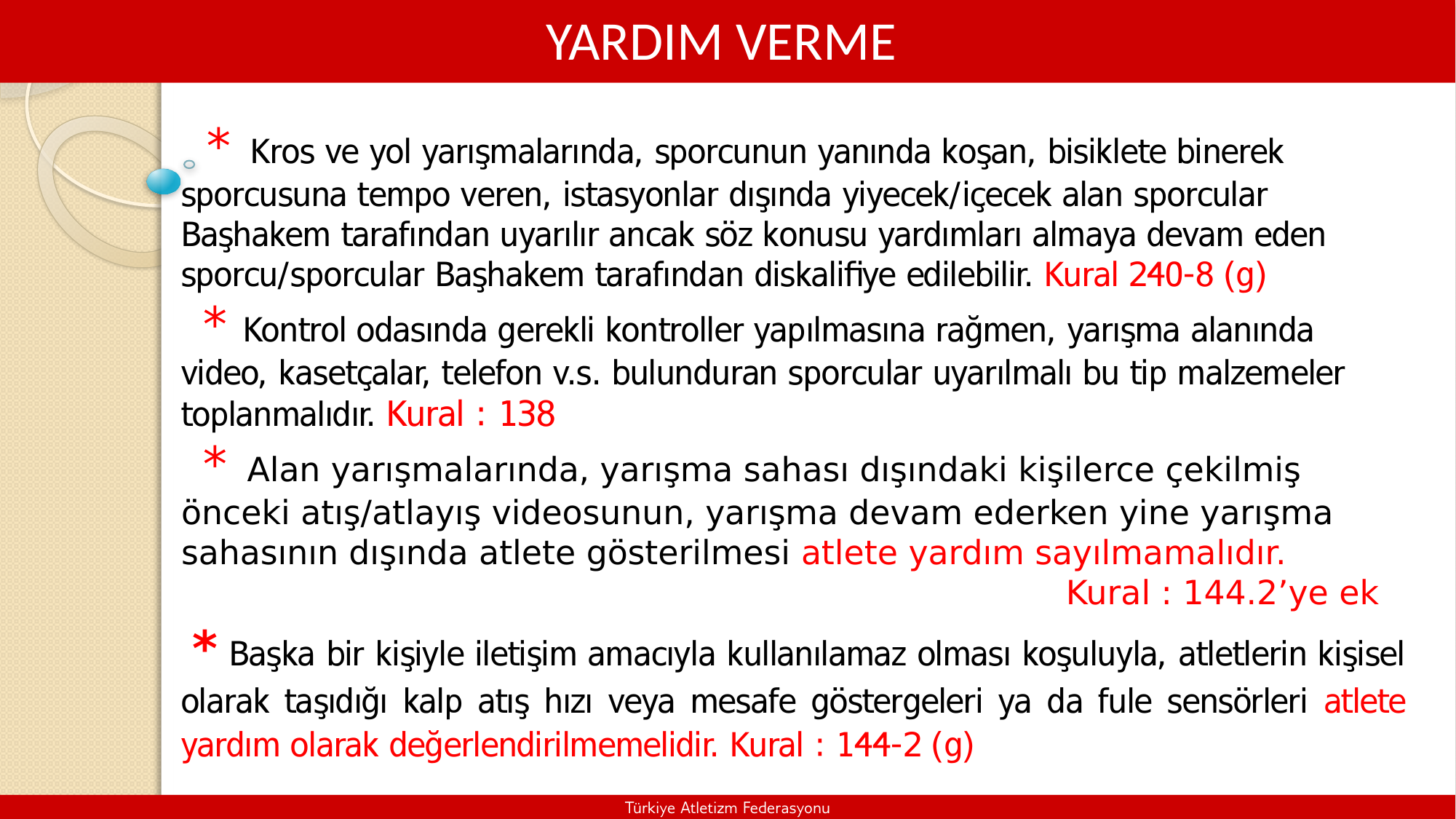

YARDIM VERME

  * Kros ve yol yarışmalarında, sporcunun yanında koşan, bisiklete binerek sporcusuna tempo veren, istasyonlar dışında yiyecek/içecek alan sporcular Başhakem tarafından uyarılır ancak söz konusu yardımları almaya devam eden sporcu/sporcular Başhakem tarafından diskalifiye edilebilir. Kural 240-8 (g)
  * Kontrol odasında gerekli kontroller yapılmasına rağmen, yarışma alanında video, kasetçalar, telefon v.s. bulunduran sporcular uyarılmalı bu tip malzemeler toplanmalıdır. Kural : 138
  * Alan yarışmalarında, yarışma sahası dışındaki kişilerce çekilmiş önceki atış/atlayış videosunun, yarışma devam ederken yine yarışma sahasının dışında atlete gösterilmesi atlete yardım sayılmamalıdır.
                                                                            Kural : 144.2’ye ek
 * Başka bir kişiyle iletişim amacıyla kullanılamaz olması koşuluyla, atletlerin kişisel olarak taşıdığı kalp atış hızı veya mesafe göstergeleri ya da fule sensörleri atlete yardım olarak değerlendirilmemelidir. Kural : 144-2 (g)

Türkiye Atletizm Federasyonu